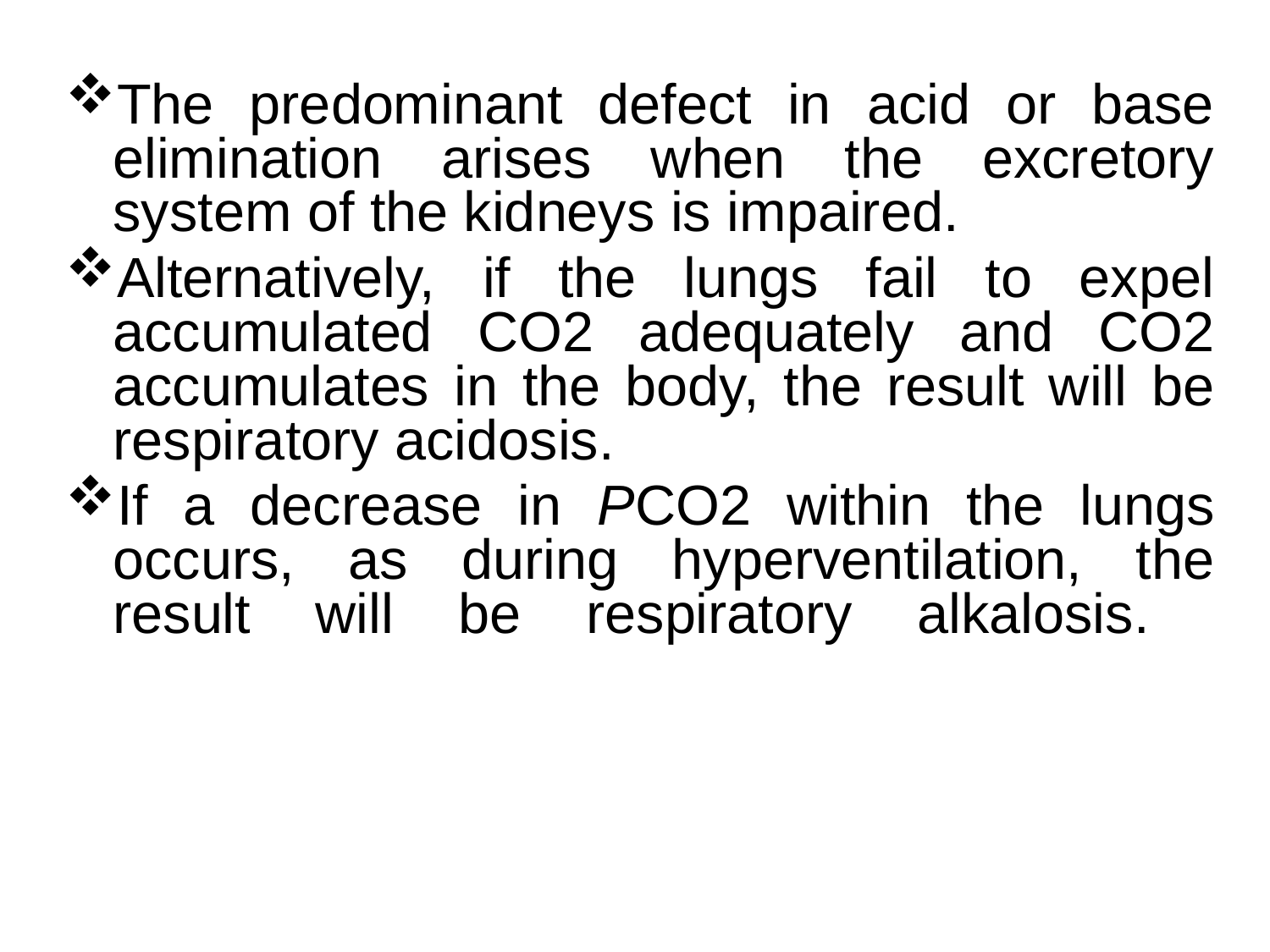

The predominant defect in acid or base elimination arises when the excretory system of the kidneys is impaired.
Alternatively, if the lungs fail to expel accumulated CO2 adequately and CO2 accumulates in the body, the result will be respiratory acidosis.
If a decrease in PCO2 within the lungs occurs, as during hyperventilation, the result will be respiratory alkalosis.